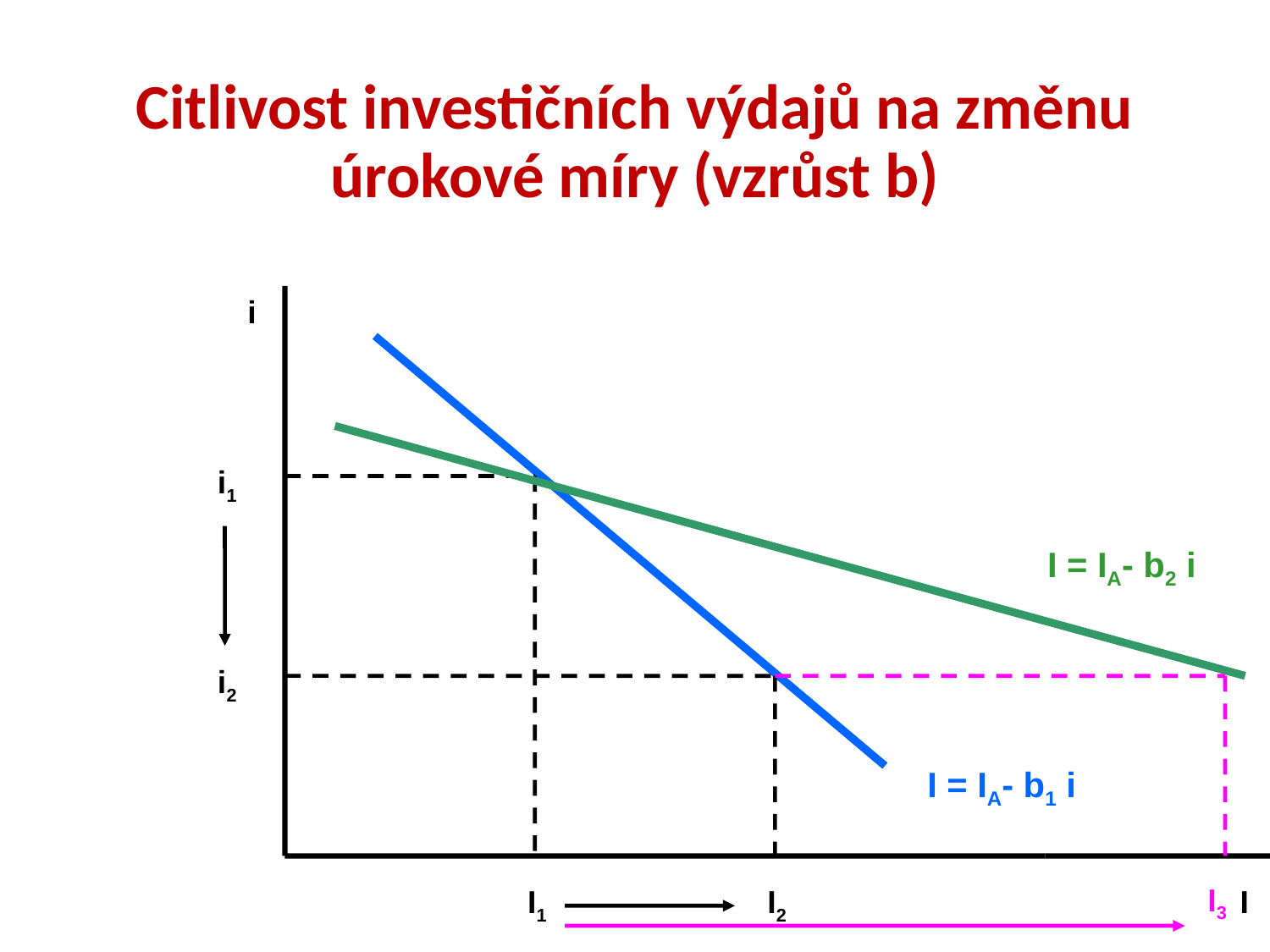

# Citlivost investičních výdajů na změnu úrokové míry (vzrůst b)
i

i1

I = IA- b2 i

i2

I = IA- b1 i

I3
I1
I2
I